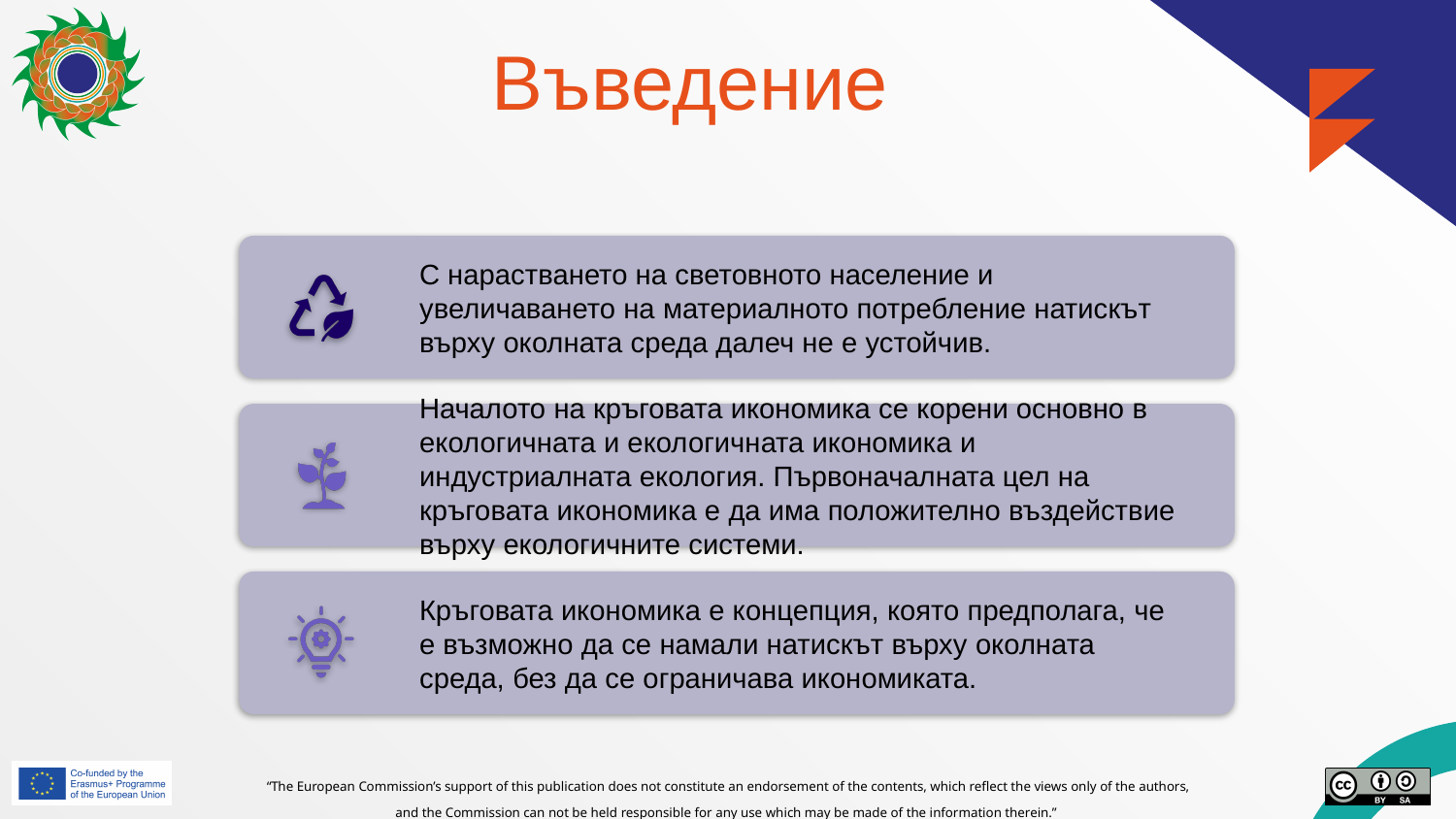

# Въведение
С нарастването на световното население и увеличаването на материалното потребление натискът върху околната среда далеч не е устойчив.
Началото на кръговата икономика се корени основно в екологичната и екологичната икономика и индустриалната екология. Първоначалната цел на кръговата икономика е да има положително въздействие върху екологичните системи.
Кръговата икономика е концепция, която предполага, че е възможно да се намали натискът върху околната среда, без да се ограничава икономиката.